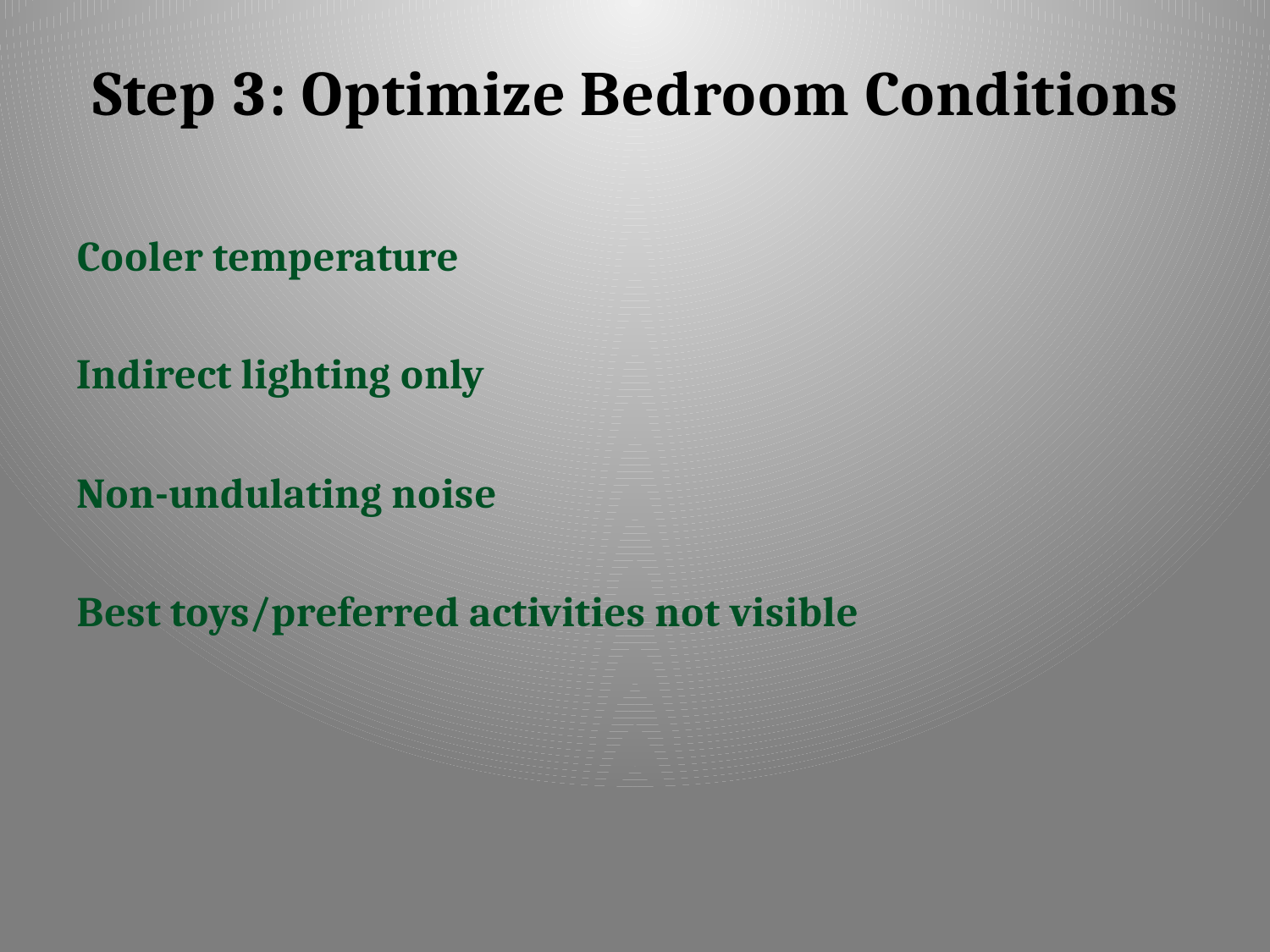

# Step 3: Optimize Bedroom Conditions
Cooler temperature

Indirect lighting only

Non-undulating noise

Best toys/preferred activities not visible